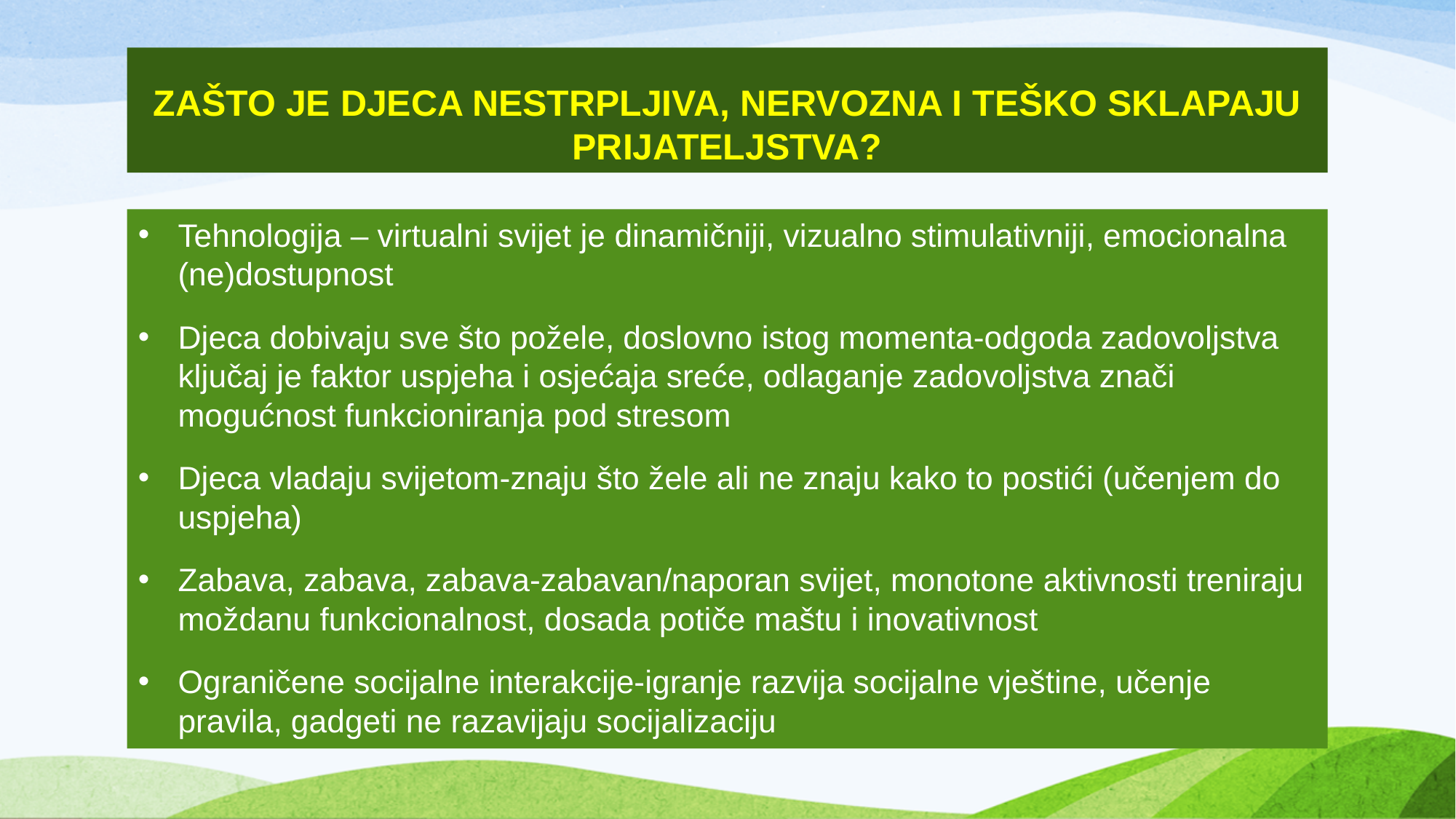

# ZAŠTO JE DJECA NESTRPLJIVA, NERVOZNA I TEŠKO SKLAPAJU PRIJATELJSTVA?
Tehnologija – virtualni svijet je dinamičniji, vizualno stimulativniji, emocionalna (ne)dostupnost
Djeca dobivaju sve što požele, doslovno istog momenta-odgoda zadovoljstva ključaj je faktor uspjeha i osjećaja sreće, odlaganje zadovoljstva znači mogućnost funkcioniranja pod stresom
Djeca vladaju svijetom-znaju što žele ali ne znaju kako to postići (učenjem do uspjeha)
Zabava, zabava, zabava-zabavan/naporan svijet, monotone aktivnosti treniraju moždanu funkcionalnost, dosada potiče maštu i inovativnost
Ograničene socijalne interakcije-igranje razvija socijalne vještine, učenje pravila, gadgeti ne razavijaju socijalizaciju